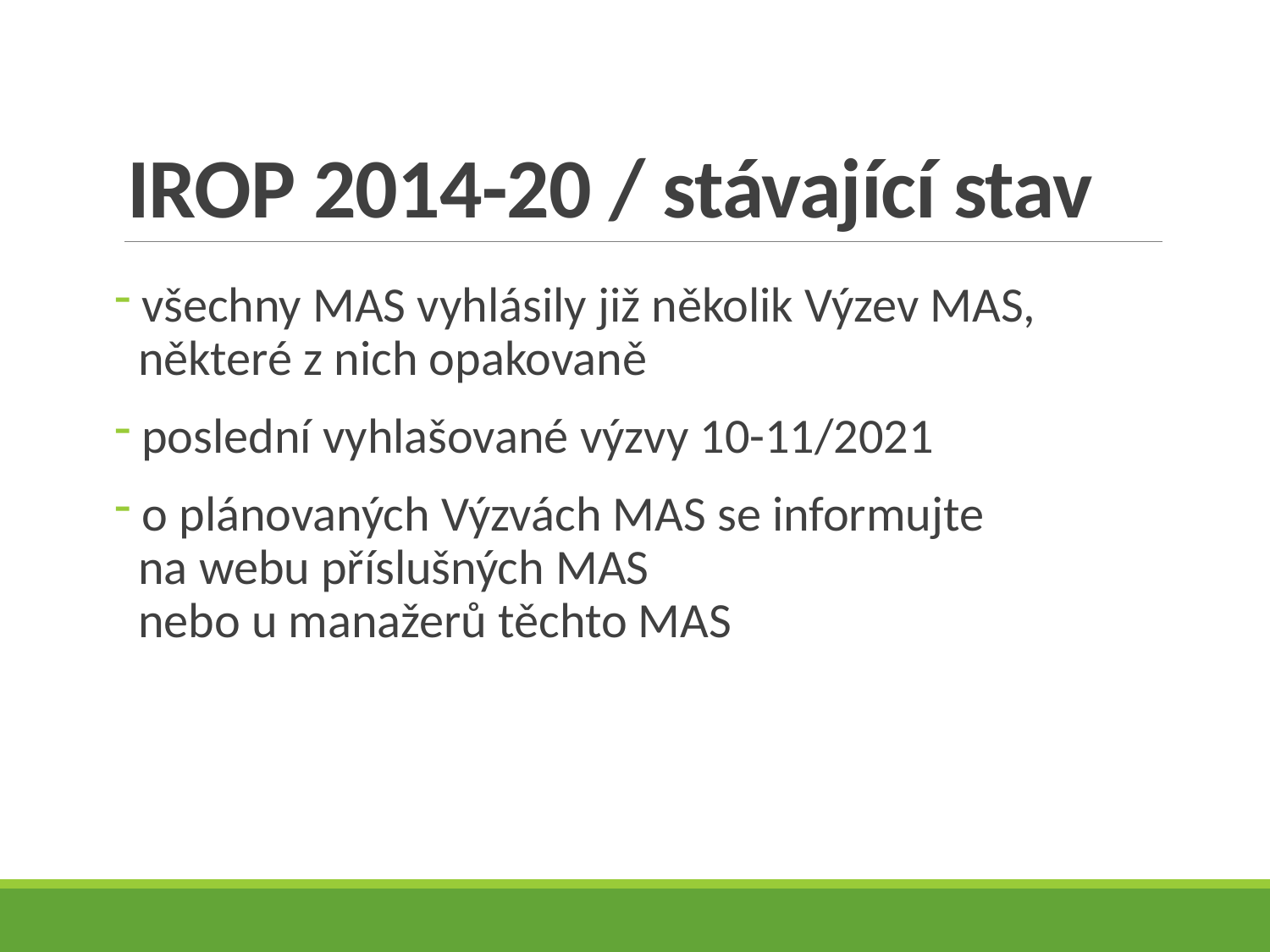

# IROP 2014-20 / stávající stav
 všechny MAS vyhlásily již několik Výzev MAS,
 některé z nich opakovaně
 poslední vyhlašované výzvy 10-11/2021
 o plánovaných Výzvách MAS se informujte
 na webu příslušných MAS
 nebo u manažerů těchto MAS